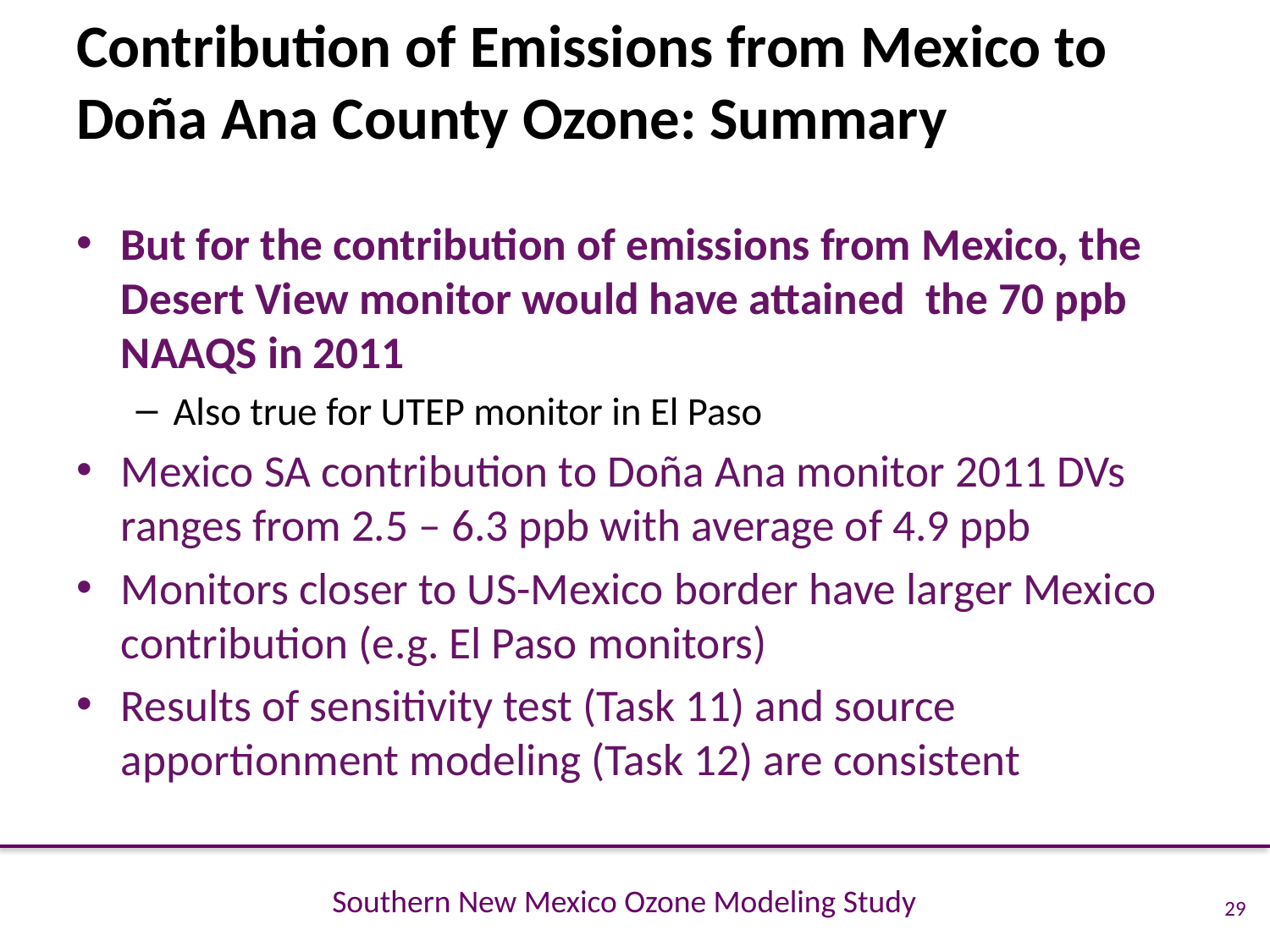

# Contribution of Emissions from Mexico to Doña Ana County Ozone: Summary
But for the contribution of emissions from Mexico, the Desert View monitor would have attained  the 70 ppb NAAQS in 2011
Also true for UTEP monitor in El Paso
Mexico SA contribution to Doña Ana monitor 2011 DVs ranges from 2.5 – 6.3 ppb with average of 4.9 ppb
Monitors closer to US-Mexico border have larger Mexico contribution (e.g. El Paso monitors)
Results of sensitivity test (Task 11) and source apportionment modeling (Task 12) are consistent